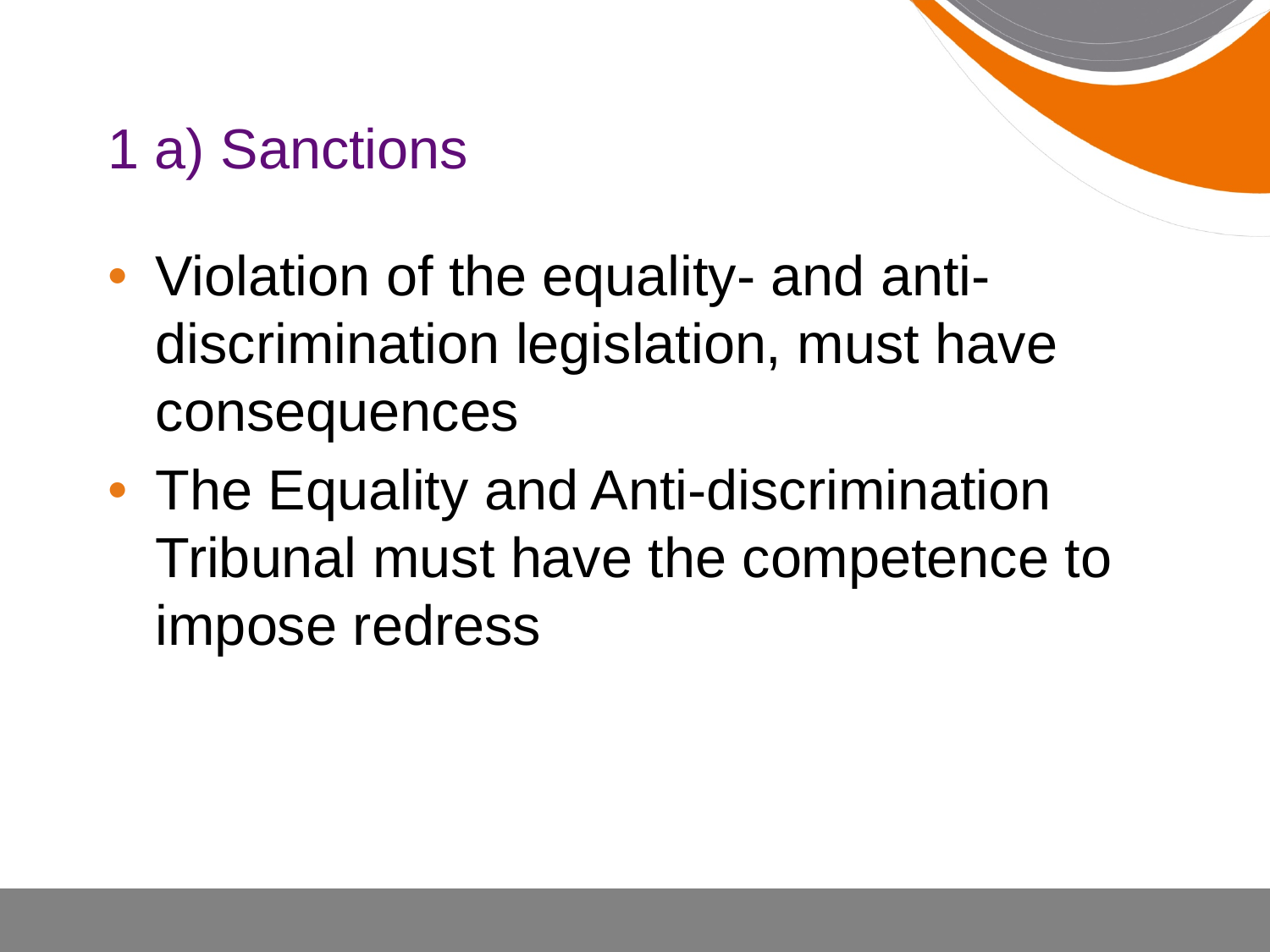

# 1 a) Sanctions
Violation of the equality- and anti-discrimination legislation, must have consequences
The Equality and Anti-discrimination Tribunal must have the competence to impose redress